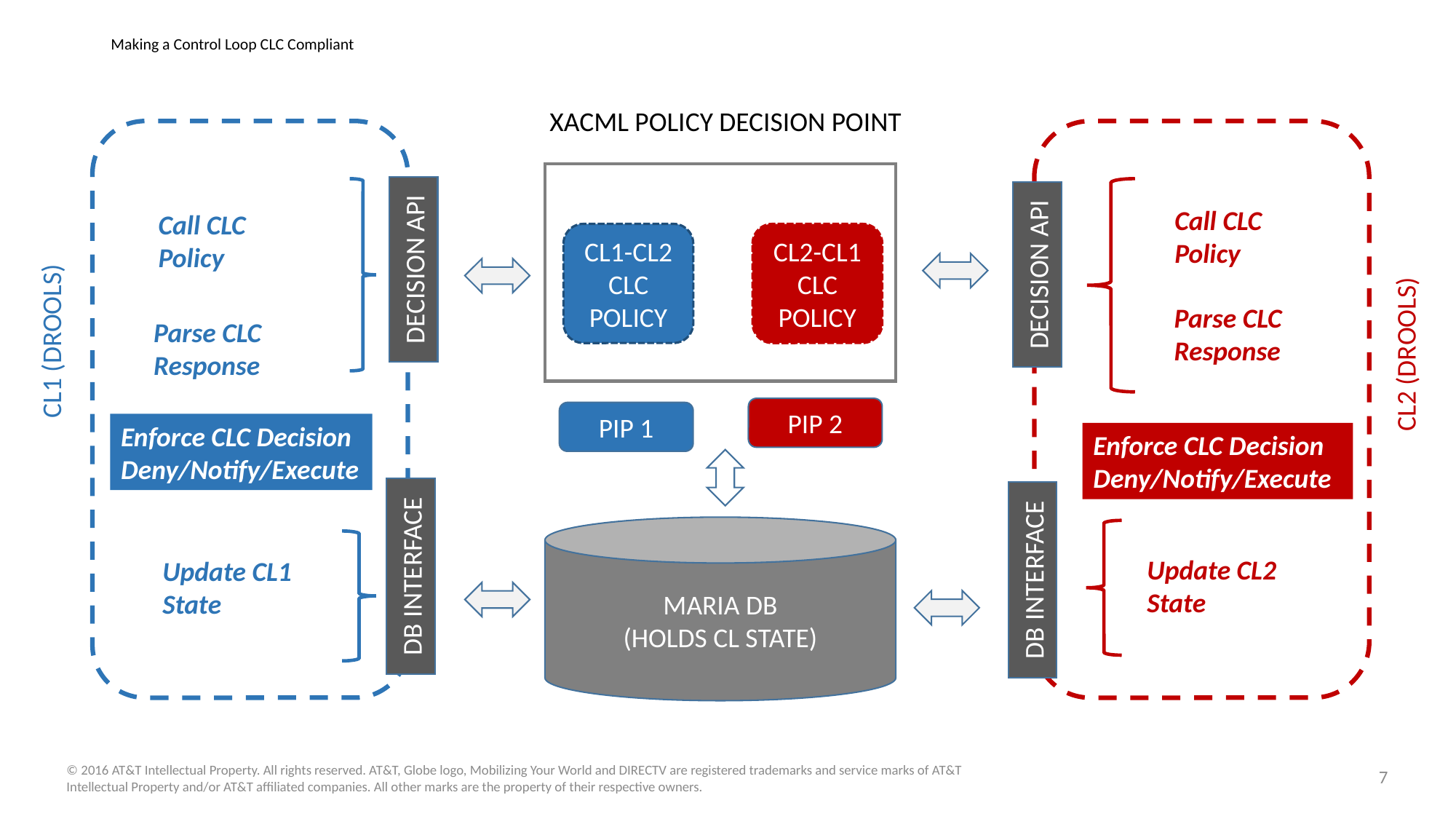

# Making a Control Loop CLC Compliant
XACML POLICY DECISION POINT

CL1 (DROOLS)

CL2 (DROOLS)
DECISION API

DECISION API
Call CLC Policy
Call CLC Policy
CL1-CL2
CLC
POLICY
CL2-CL1
CLC
POLICY

Parse CLC
Response
Parse CLC
Response
PIP 2
PIP 1
Enforce CLC Decision
Deny/Notify/Execute
Enforce CLC Decision
Deny/Notify/Execute

DB INTERFACE
DB INTERFACE
MARIA DB
(HOLDS CL STATE)

Update CL2
State
Update CL1
State

7
© 2016 AT&T Intellectual Property. All rights reserved. AT&T, Globe logo, Mobilizing Your World and DIRECTV are registered trademarks and service marks of AT&T Intellectual Property and/or AT&T affiliated companies. All other marks are the property of their respective owners.